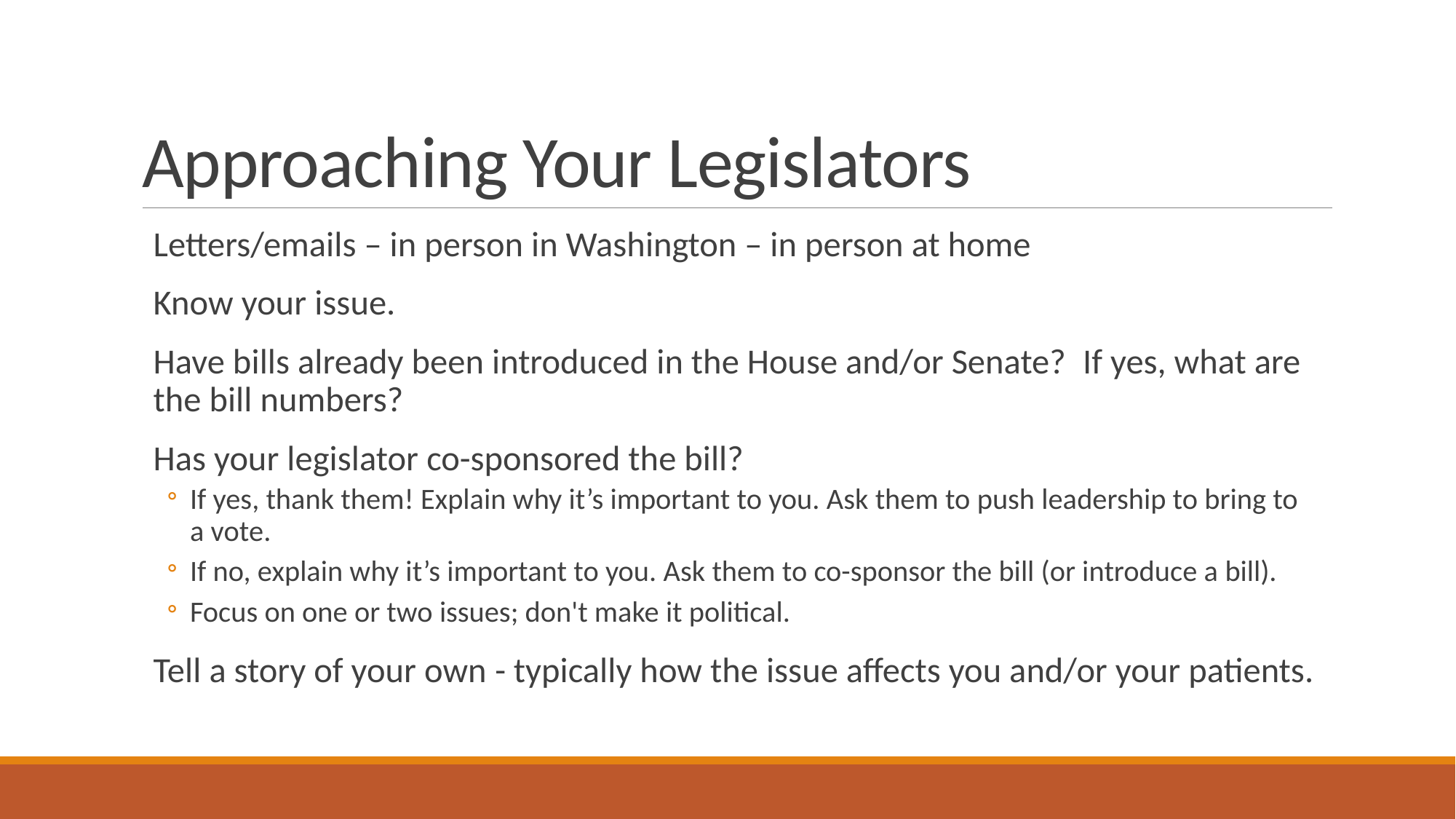

# Approaching Your Legislators
Letters/emails – in person in Washington – in person at home
Know your issue.
Have bills already been introduced in the House and/or Senate?  If yes, what are the bill numbers?
Has your legislator co-sponsored the bill?
If yes, thank them! Explain why it’s important to you. Ask them to push leadership to bring to a vote.
If no, explain why it’s important to you. Ask them to co-sponsor the bill (or introduce a bill).
Focus on one or two issues; don't make it political.
Tell a story of your own - typically how the issue affects you and/or your patients.